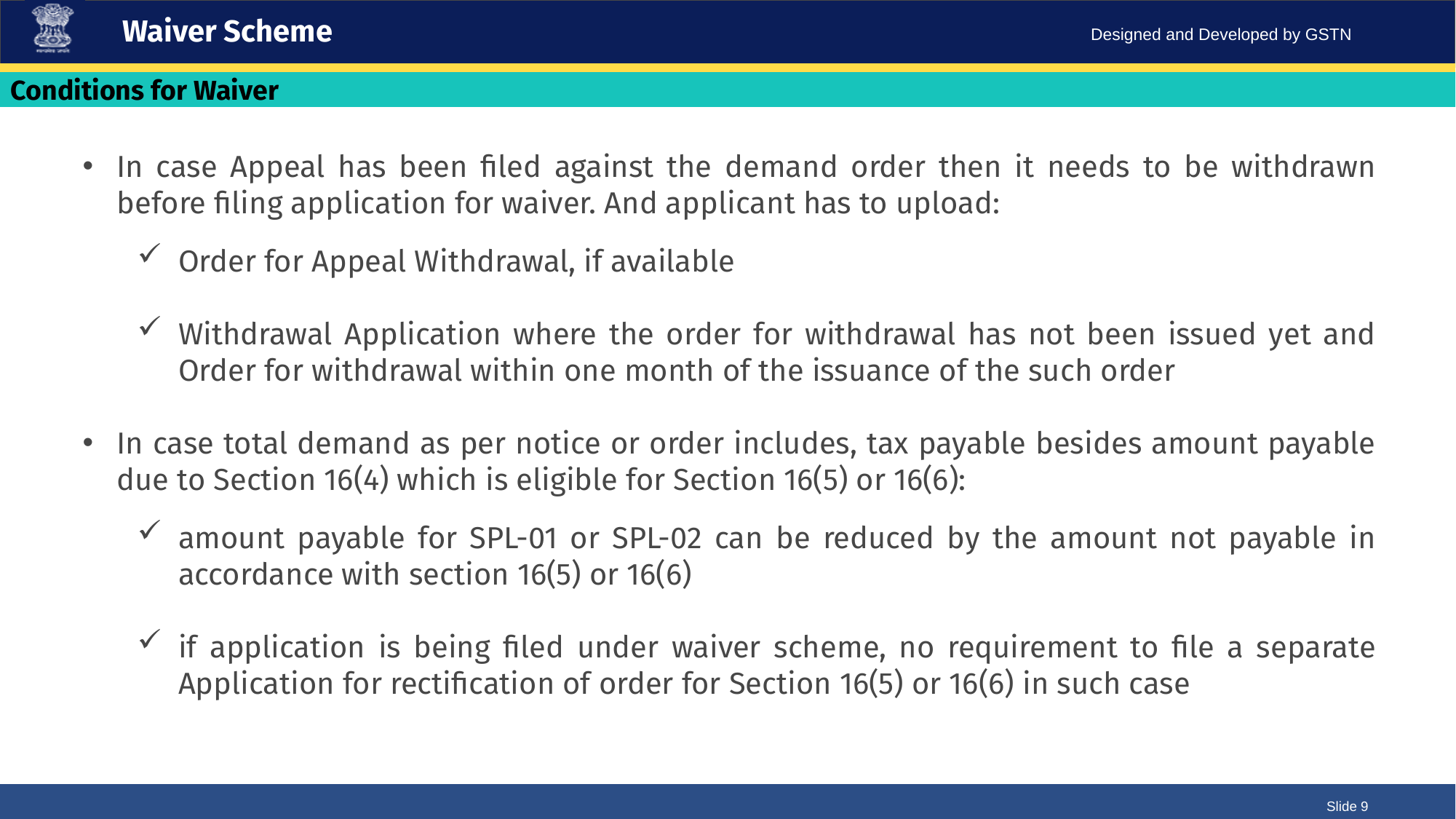

Waiver Scheme
Conditions for Waiver
In case Appeal has been filed against the demand order then it needs to be withdrawn before filing application for waiver. And applicant has to upload:

Order for Appeal Withdrawal, if available

Withdrawal Application where the order for withdrawal has not been issued yet and Order for withdrawal within one month of the issuance of the such order

In case total demand as per notice or order includes, tax payable besides amount payable due to Section 16(4) which is eligible for Section 16(5) or 16(6):

amount payable for SPL-01 or SPL-02 can be reduced by the amount not payable in accordance with section 16(5) or 16(6)

if application is being filed under waiver scheme, no requirement to file a separate Application for rectification of order for Section 16(5) or 16(6) in such case